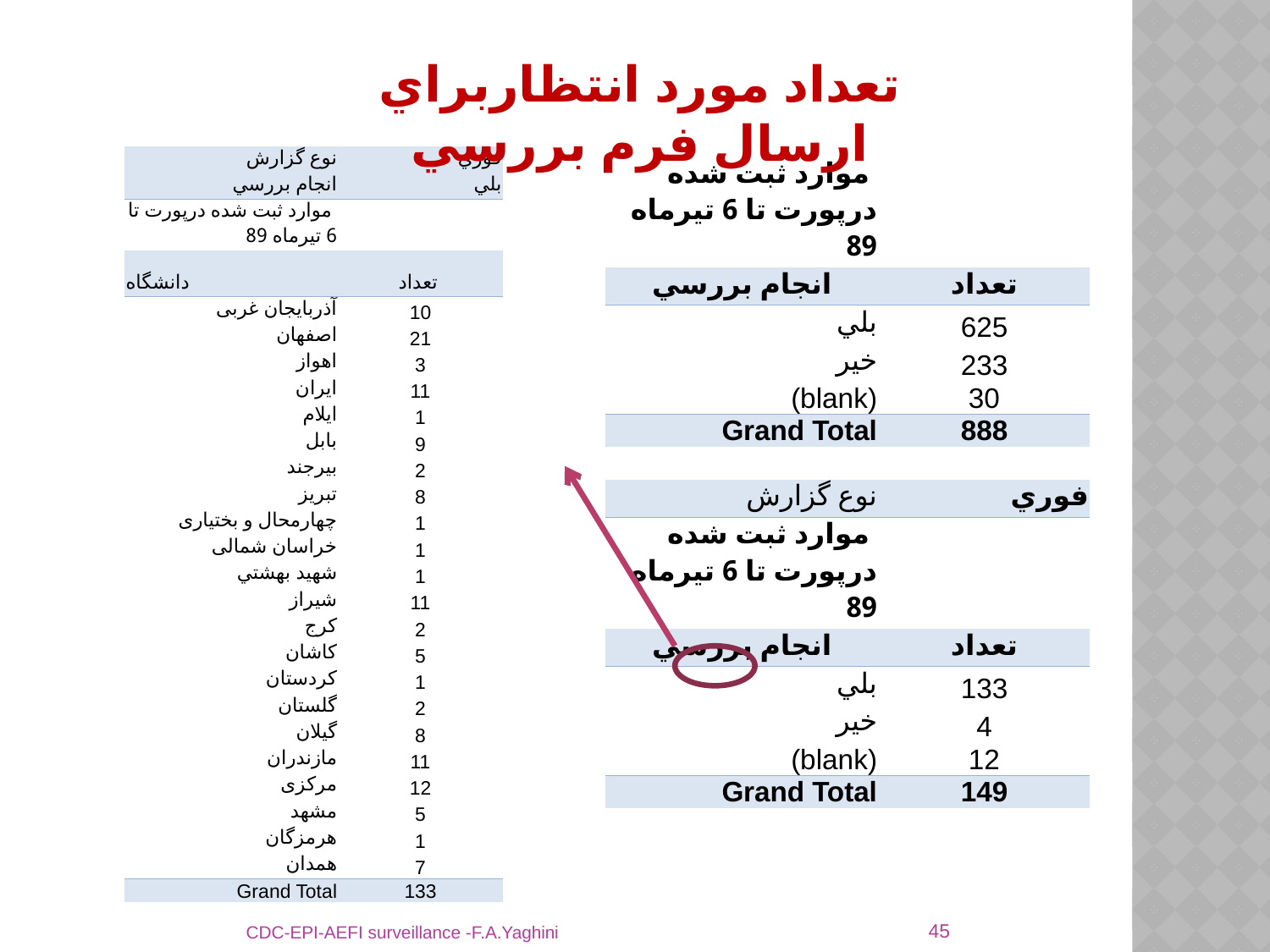

تعداد مورد انتظاربراي ارسال فرم بررسي
| نوع گزارش | فوري |
| --- | --- |
| انجام بررسي | بلي |
| موارد ثبت شده درپورت تا 6 تيرماه 89 |  |
| دانشگاه | تعداد |
| آذربایجان غربی | 10 |
| اصفهان‎‎ | 21 |
| اهواز‎‎ | 3 |
| ايران‎‎ | 11 |
| ايلام‎‎ | 1 |
| بابل‎‎ | 9 |
| بيرجند‎‎ | 2 |
| تبريز‎‎ | 8 |
| چهارمحال و بختیاری | 1 |
| خراسان شمالی | 1 |
| شهيد ‎‎بهشتي‎‎ | 1 |
| شيراز‎‎ | 11 |
| کرج | 2 |
| كاشان‎ ‎ | 5 |
| كردستان‎ ‎ | 1 |
| گلستان‎‎ | 2 |
| گيلان‎‎ | 8 |
| مازندران‎‎ | 11 |
| مرکزی‎ | 12 |
| مشهد‎‎ | 5 |
| هرمزگان | 1 |
| همدان‎‎ | 7 |
| Grand Total | 133 |
| موارد ثبت شده درپورت تا 6 تيرماه 89 |  |
| --- | --- |
| انجام بررسي | تعداد |
| بلي | 625 |
| خير | 233 |
| (blank) | 30 |
| Grand Total | 888 |
|  |  |
| نوع گزارش | فوري |
| موارد ثبت شده درپورت تا 6 تيرماه 89 |  |
| انجام بررسي | تعداد |
| بلي | 133 |
| خير | 4 |
| (blank) | 12 |
| Grand Total | 149 |

45
CDC-EPI-AEFI surveillance -F.A.Yaghini